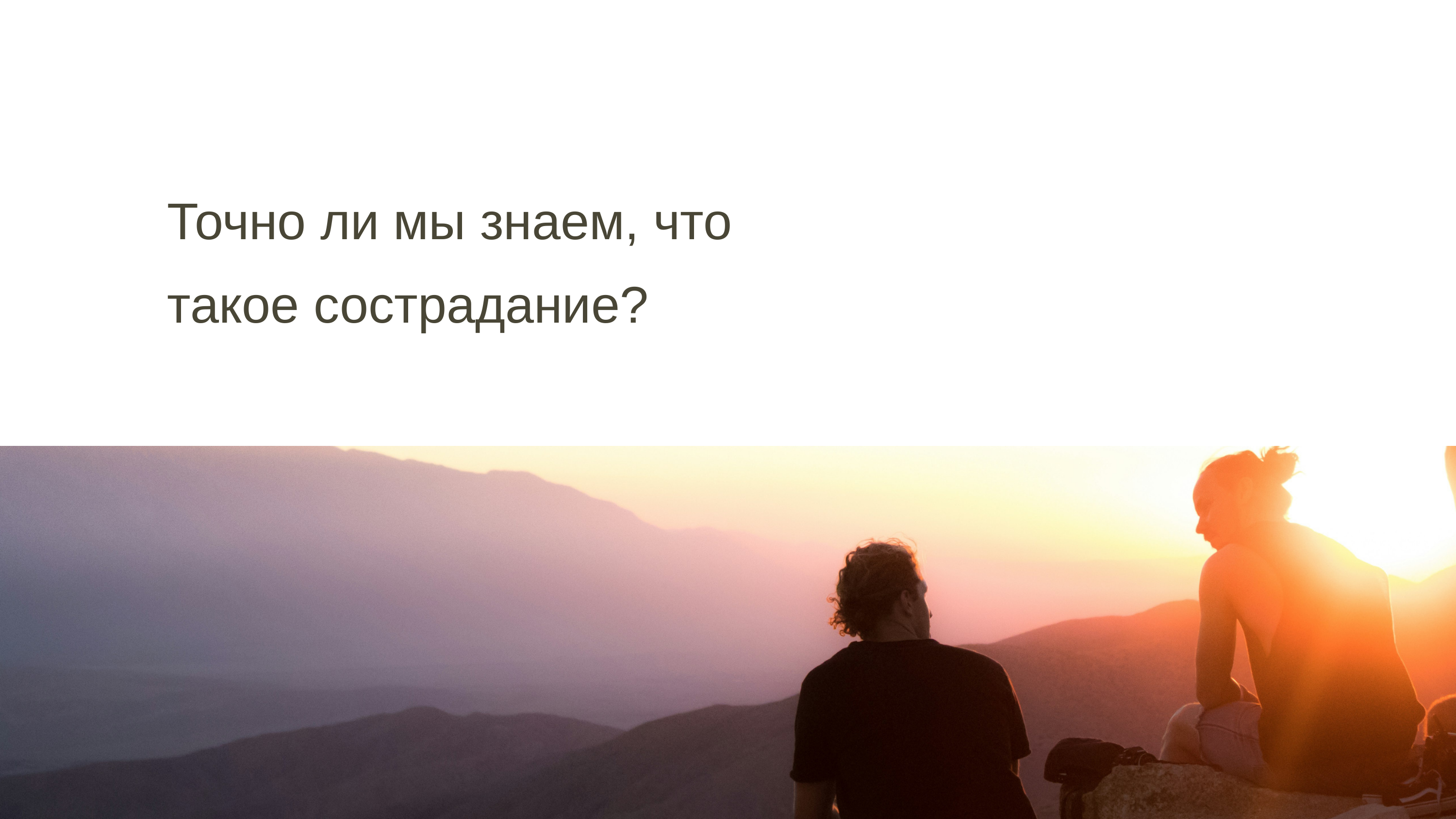

Точно ли мы знаем, что такое сострадание?